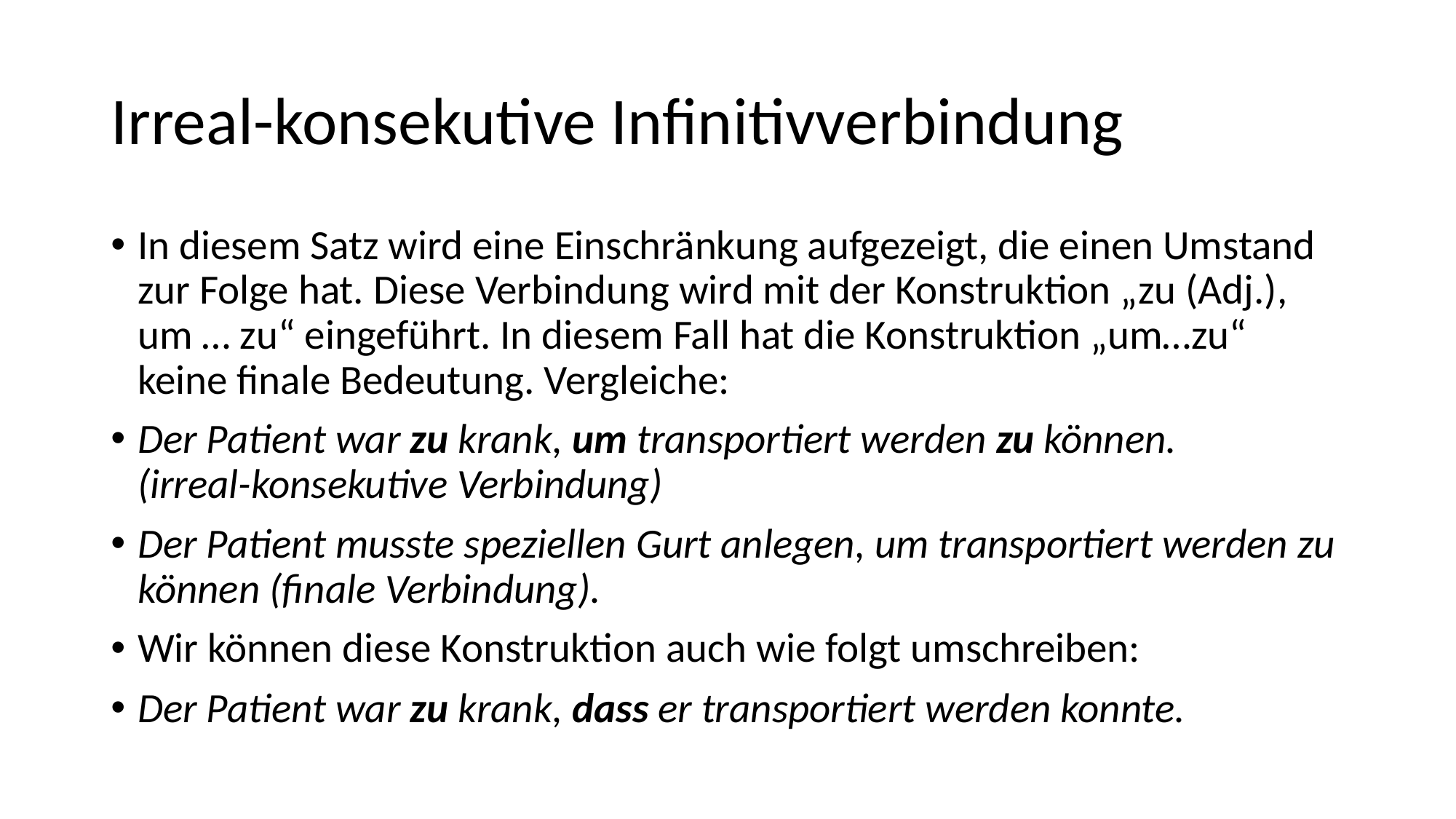

# Irreal-konsekutive Infinitivverbindung
In diesem Satz wird eine Einschränkung aufgezeigt, die einen Umstand zur Folge hat. Diese Verbindung wird mit der Konstruktion „zu (Adj.), um … zu“ eingeführt. In diesem Fall hat die Konstruktion „um…zu“ keine finale Bedeutung. Vergleiche:
Der Patient war zu krank, um transportiert werden zu können.
(irreal-konsekutive Verbindung)
Der Patient musste speziellen Gurt anlegen, um transportiert werden zu können (finale Verbindung).
Wir können diese Konstruktion auch wie folgt umschreiben:
Der Patient war zu krank, dass er transportiert werden konnte.